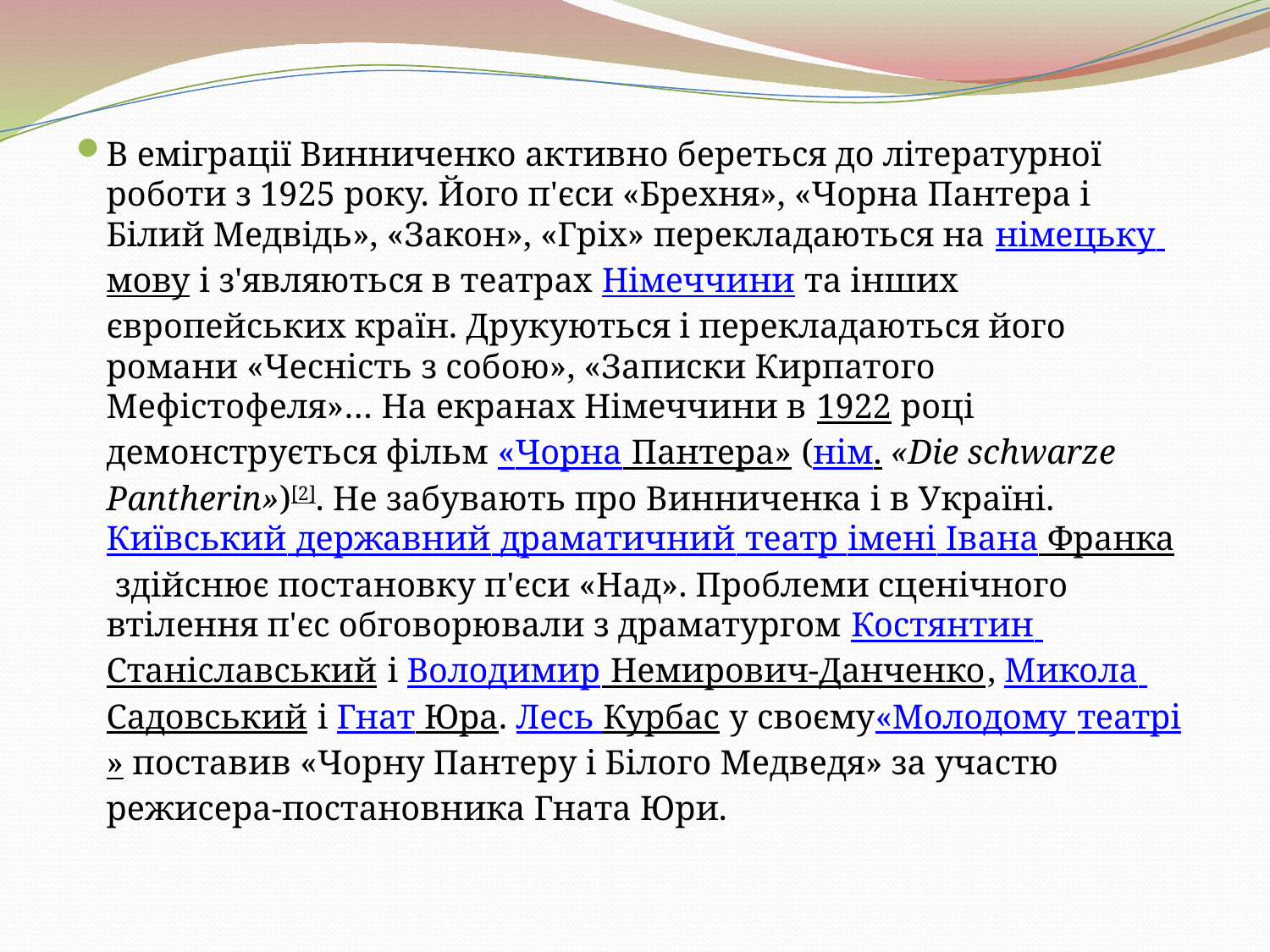

#
В еміграції Винниченко активно береться до літературної роботи з 1925 року. Його п'єси «Брехня», «Чорна Пантера і Білий Медвідь», «Закон», «Гріх» перекладаються на німецьку мову і з'являються в театрах Німеччини та інших європейських країн. Друкуються і перекладаються його романи «Чесність з собою», «Записки Кирпатого Мефістофеля»… На екранах Німеччини в 1922 році демонструється фільм «Чорна Пантера» (нім. «Die schwarze Pantherin»)[2]. Не забувають про Винниченка і в Україні. Київський державний драматичний театр імені Івана Франка здійснює постановку п'єси «Над». Проблеми сценічного втілення п'єс обговорювали з драматургом Костянтин Станіславський і Володимир Немирович-Данченко, Микола Садовський і Гнат Юра. Лесь Курбас у своєму«Молодому театрі» поставив «Чорну Пантеру і Білого Медведя» за участю режисера-постановника Гната Юри.